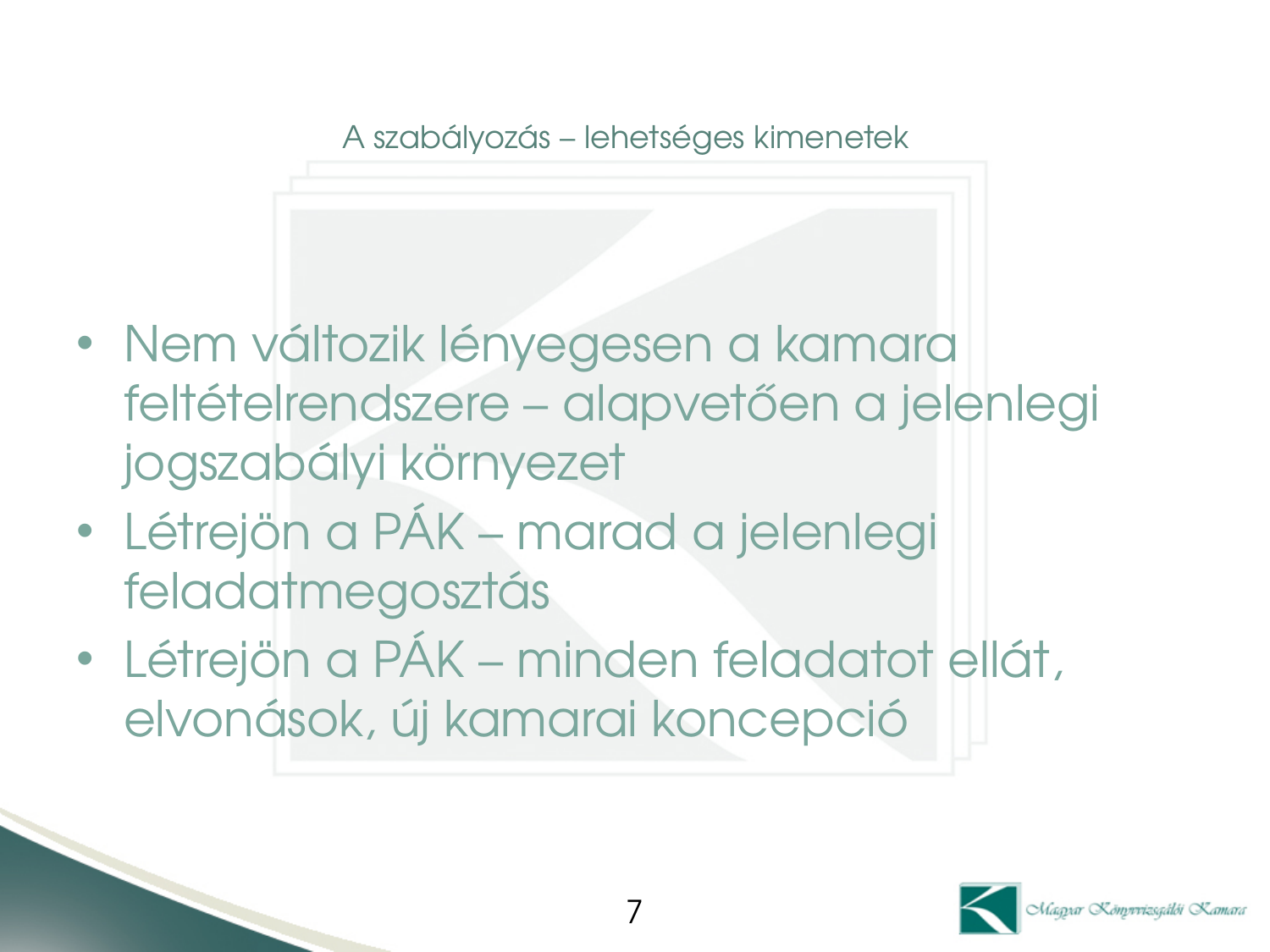

# A szabályozás – lehetséges kimenetek
Nem változik lényegesen a kamara feltételrendszere – alapvetően a jelenlegi jogszabályi környezet
Létrejön a PÁK – marad a jelenlegi feladatmegosztás
Létrejön a PÁK – minden feladatot ellát, elvonások, új kamarai koncepció

7